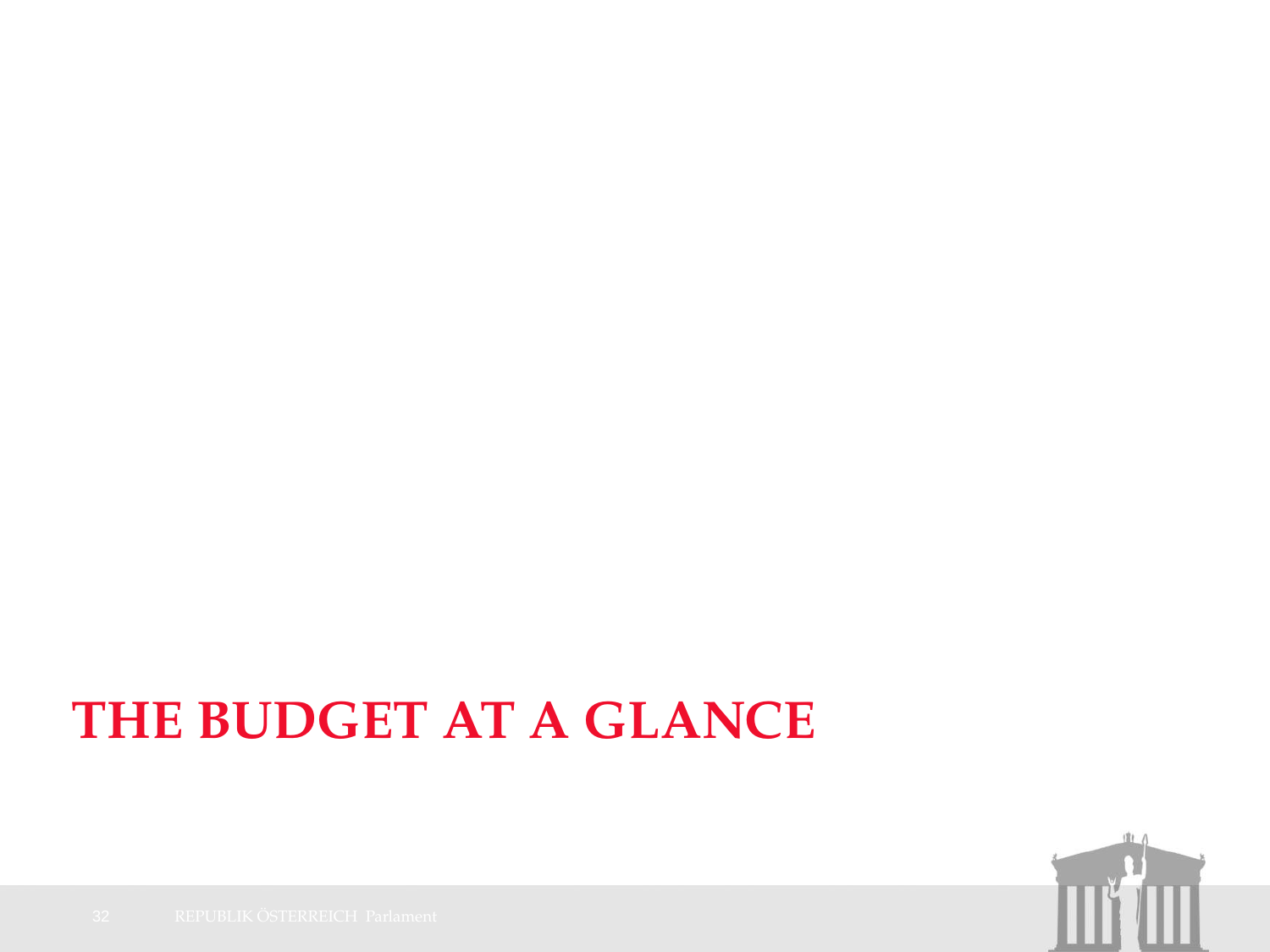

# The Budget at a Glance
32
REPUBLIK ÖSTERREICH  Parlament